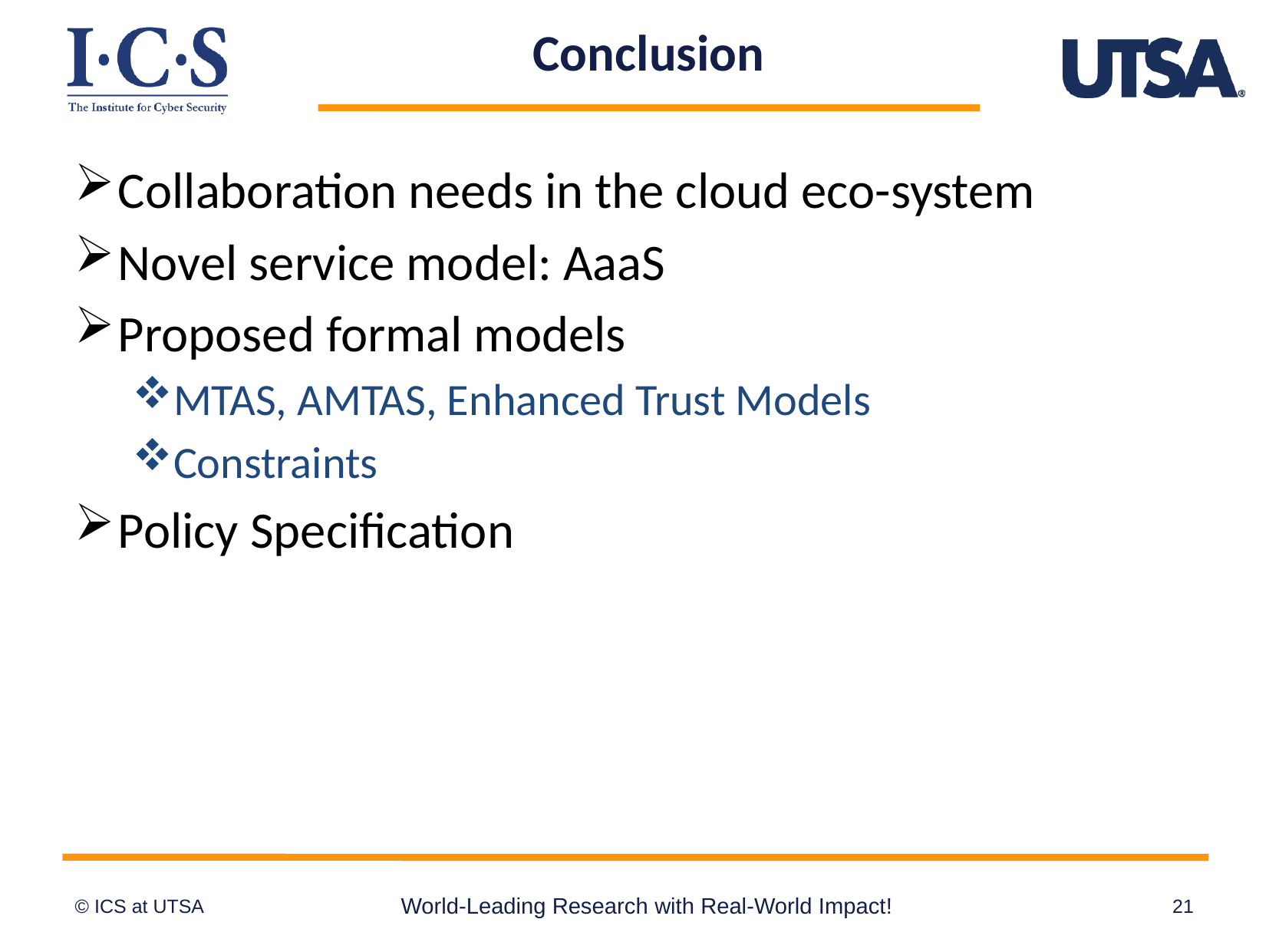

# Conclusion
Collaboration needs in the cloud eco-system
Novel service model: AaaS
Proposed formal models
MTAS, AMTAS, Enhanced Trust Models
Constraints
Policy Specification
World-Leading Research with Real-World Impact!
21
© ICS at UTSA